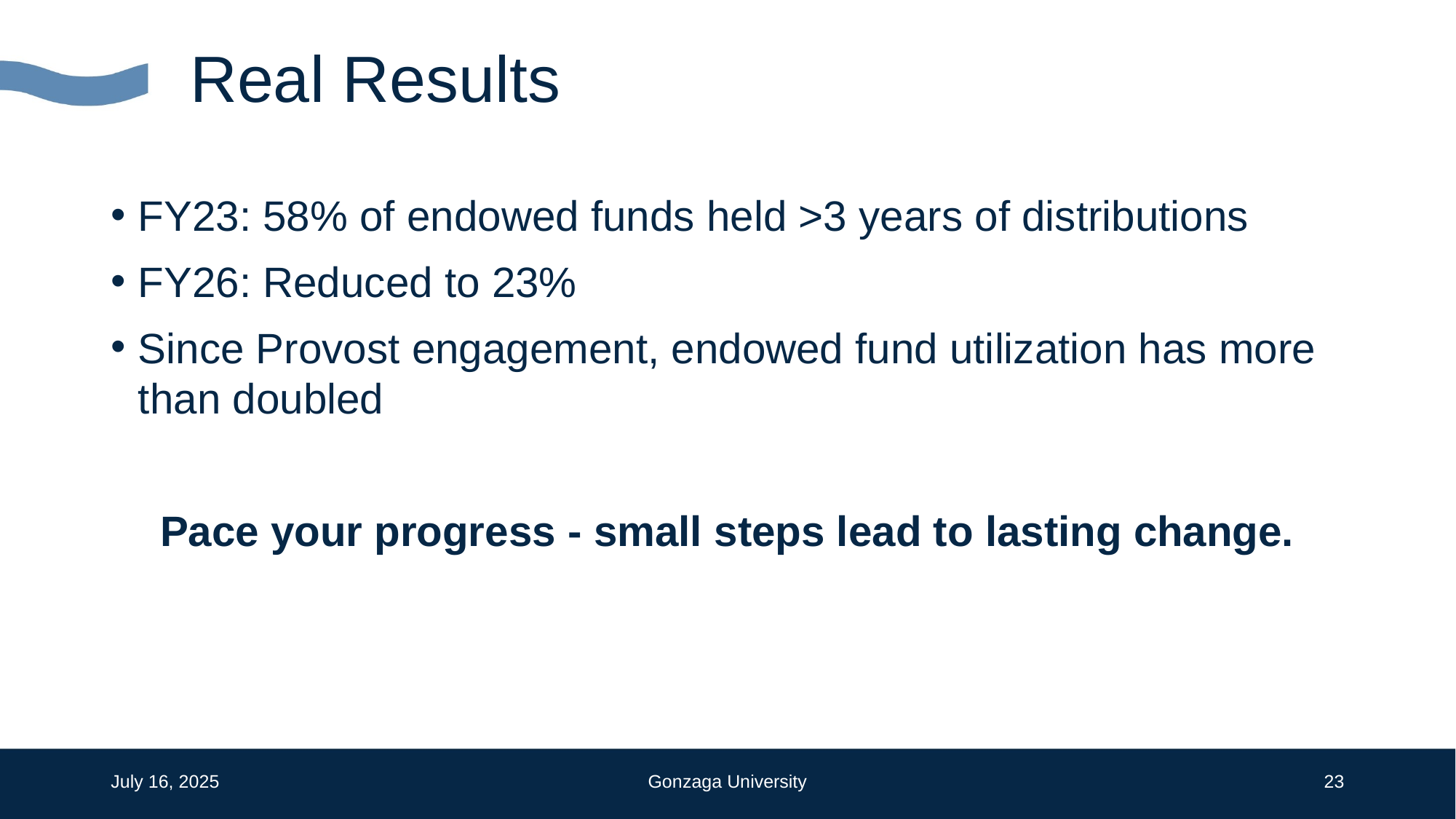

# Real Results
FY23: 58% of endowed funds held >3 years of distributions
FY26: Reduced to 23%
Since Provost engagement, endowed fund utilization has more than doubled

Pace your progress - small steps lead to lasting change.
July 16, 2025
Gonzaga University
23